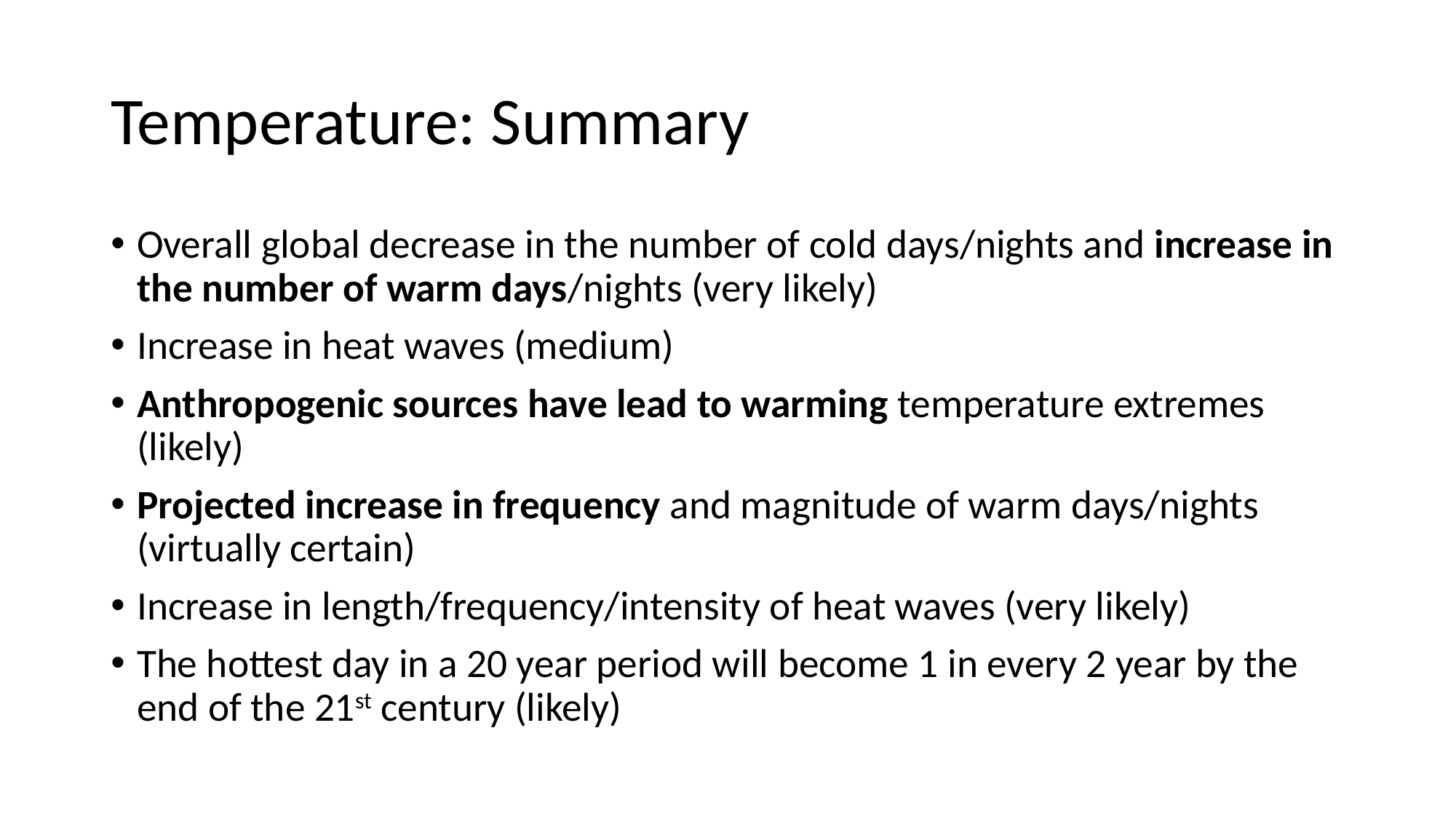

# Temperature: Summary
Overall global decrease in the number of cold days/nights and increase in the number of warm days/nights (very likely)
Increase in heat waves (medium)
Anthropogenic sources have lead to warming temperature extremes (likely)
Projected increase in frequency and magnitude of warm days/nights (virtually certain)
Increase in length/frequency/intensity of heat waves (very likely)
The hottest day in a 20 year period will become 1 in every 2 year by the end of the 21st century (likely)